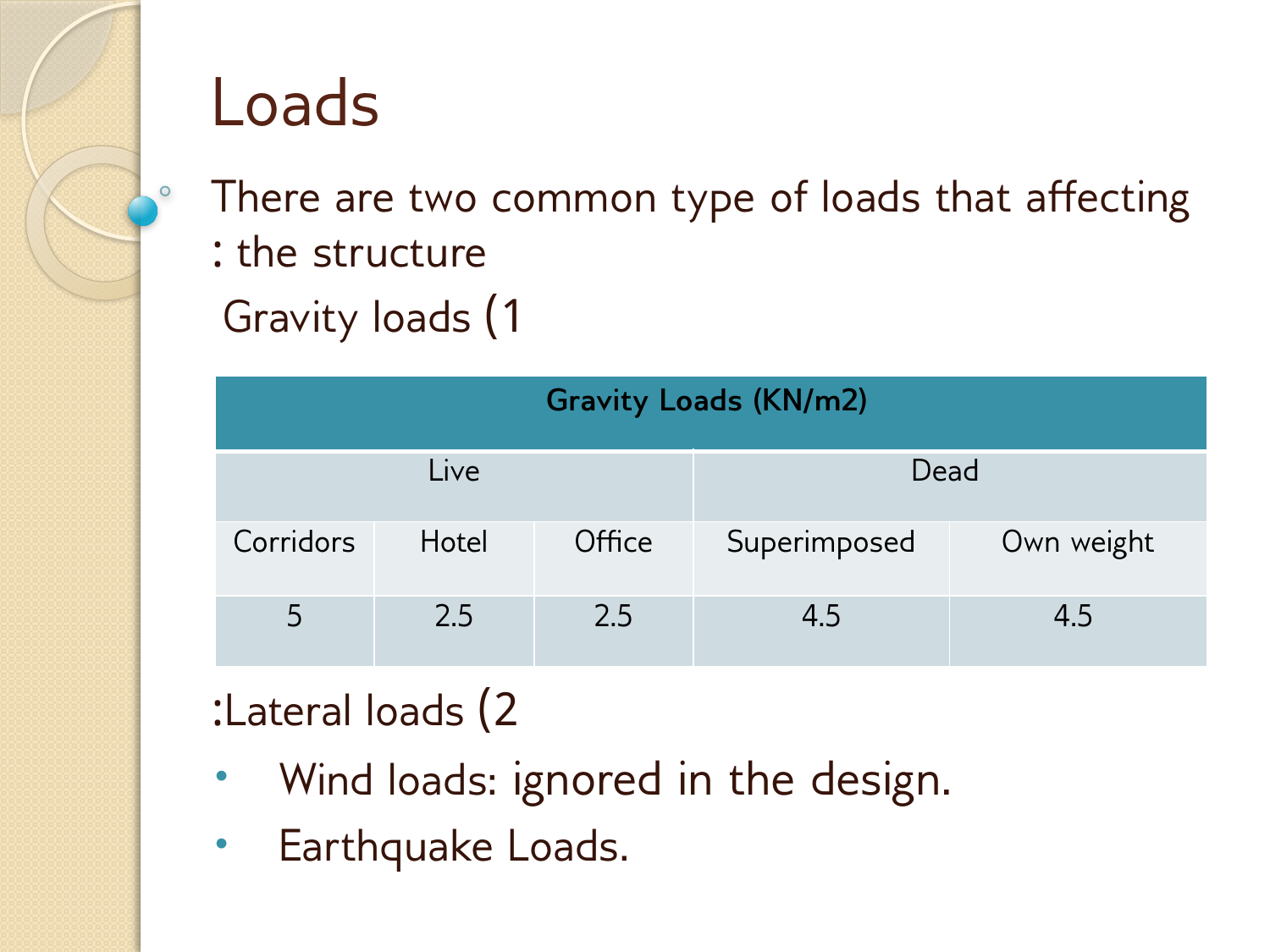

# Loads
There are two common type of loads that affecting the structure :
1) Gravity loads

2) Lateral loads:
Wind loads: ignored in the design.
Earthquake Loads.

| Gravity Loads (KN/m2) |  |  |  |  |
| --- | --- | --- | --- | --- |
| Live |  |  | Dead |  |
| Corridors | Hotel | Office | Superimposed | Own weight |
| 5 | 2.5 | 2.5 | 4.5 | 4.5 |